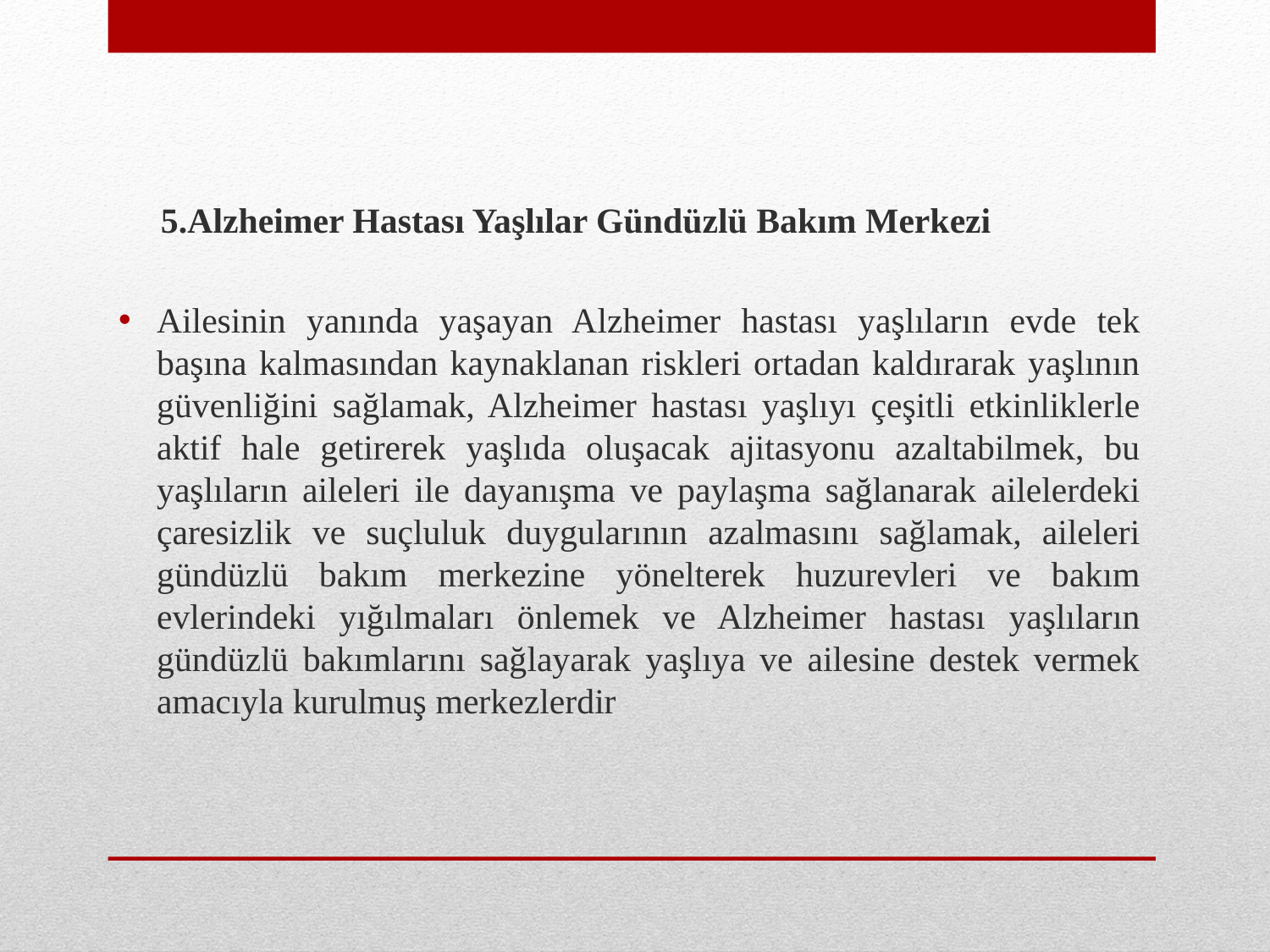

5.Alzheimer Hastası Yaşlılar Gündüzlü Bakım Merkezi

Ailesinin yanında yaşayan Alzheimer hastası yaşlıların evde tek başına kalmasından kaynaklanan riskleri ortadan kaldırarak yaşlının güvenliğini sağlamak, Alzheimer hastası yaşlıyı çeşitli etkinliklerle aktif hale getirerek yaşlıda oluşacak ajitasyonu azaltabilmek, bu yaşlıların aileleri ile dayanışma ve paylaşma sağlanarak ailelerdeki çaresizlik ve suçluluk duygularının azalmasını sağlamak, aileleri gündüzlü bakım merkezine yönelterek huzurevleri ve bakım evlerindeki yığılmaları önlemek ve Alzheimer hastası yaşlıların gündüzlü bakımlarını sağlayarak yaşlıya ve ailesine destek vermek amacıyla kurulmuş merkezlerdir